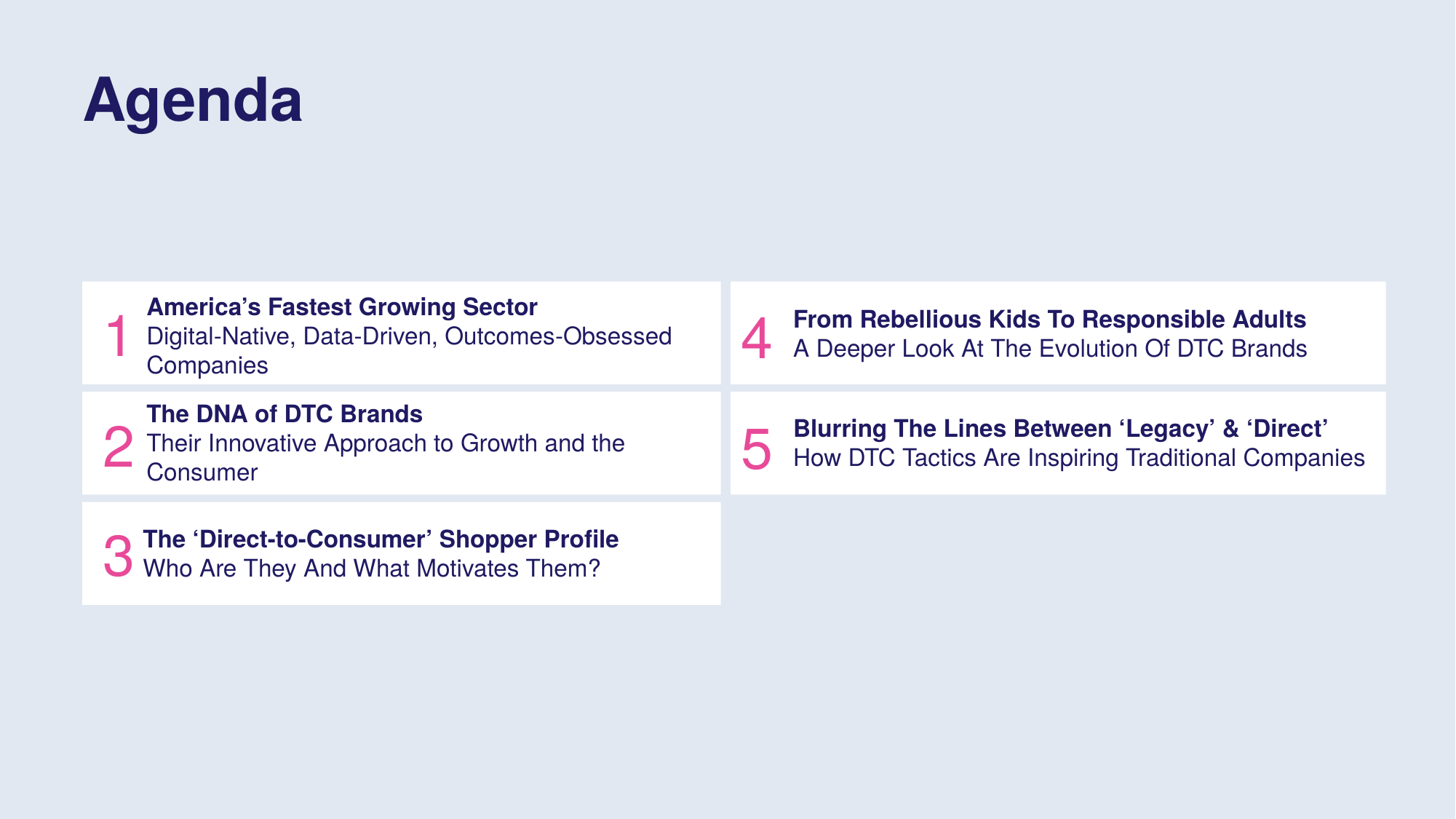

Agenda

America’s Fastest Growing Sector
Digital-Native, Data-Driven, Outcomes-Obsessed Companies
1
4
From Rebellious Kids To Responsible Adults
A Deeper Look At The Evolution Of DTC Brands

The DNA of DTC Brands
Their Innovative Approach to Growth and the Consumer
2
5
Blurring The Lines Between ‘Legacy’ & ‘Direct’
How DTC Tactics Are Inspiring Traditional Companies

3
The ‘Direct-to-Consumer’ Shopper Profile
Who Are They And What Motivates Them?